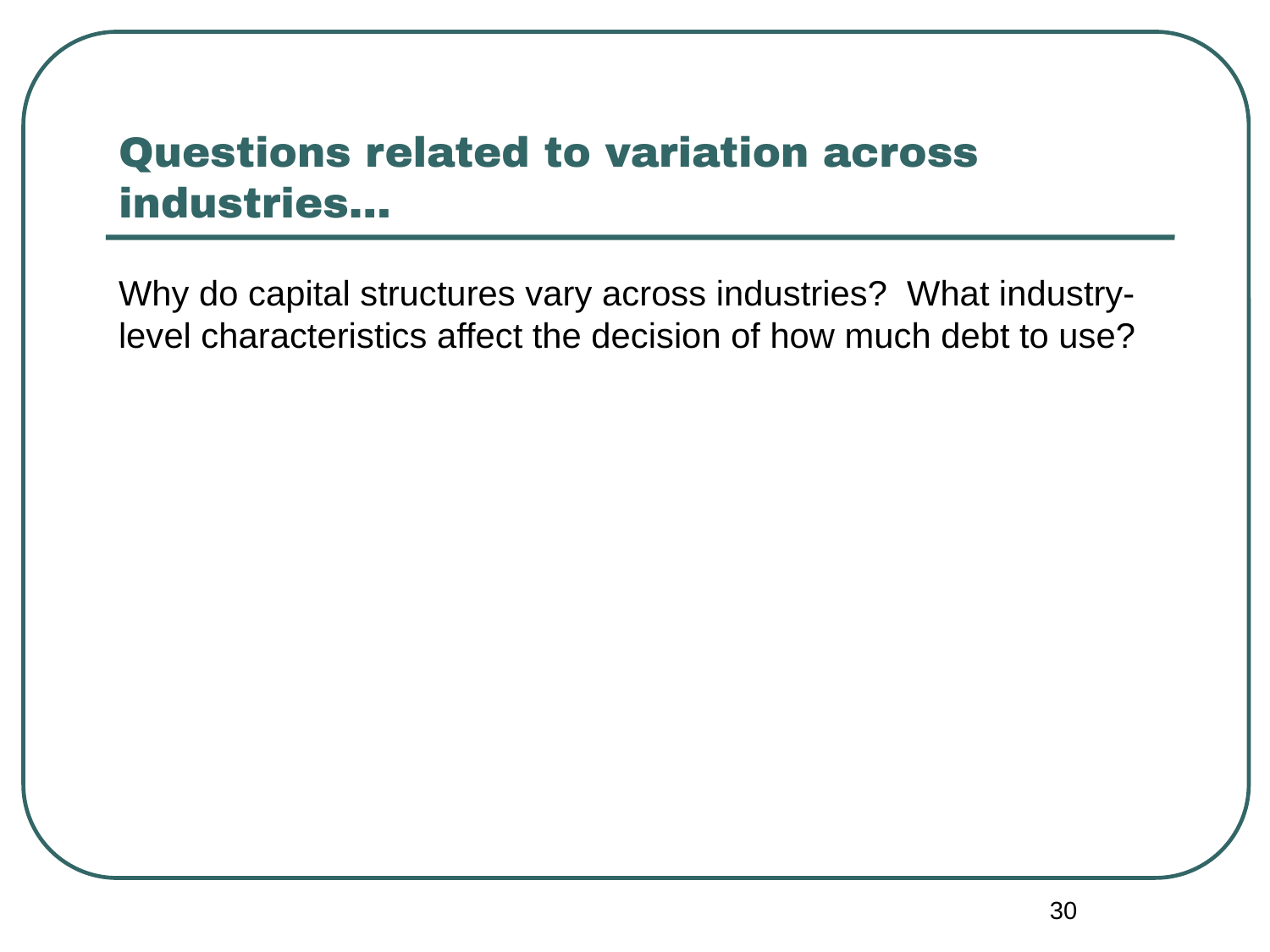

# Questions related to variation across industries…
Why do capital structures vary across industries?  What industry-level characteristics affect the decision of how much debt to use?
30